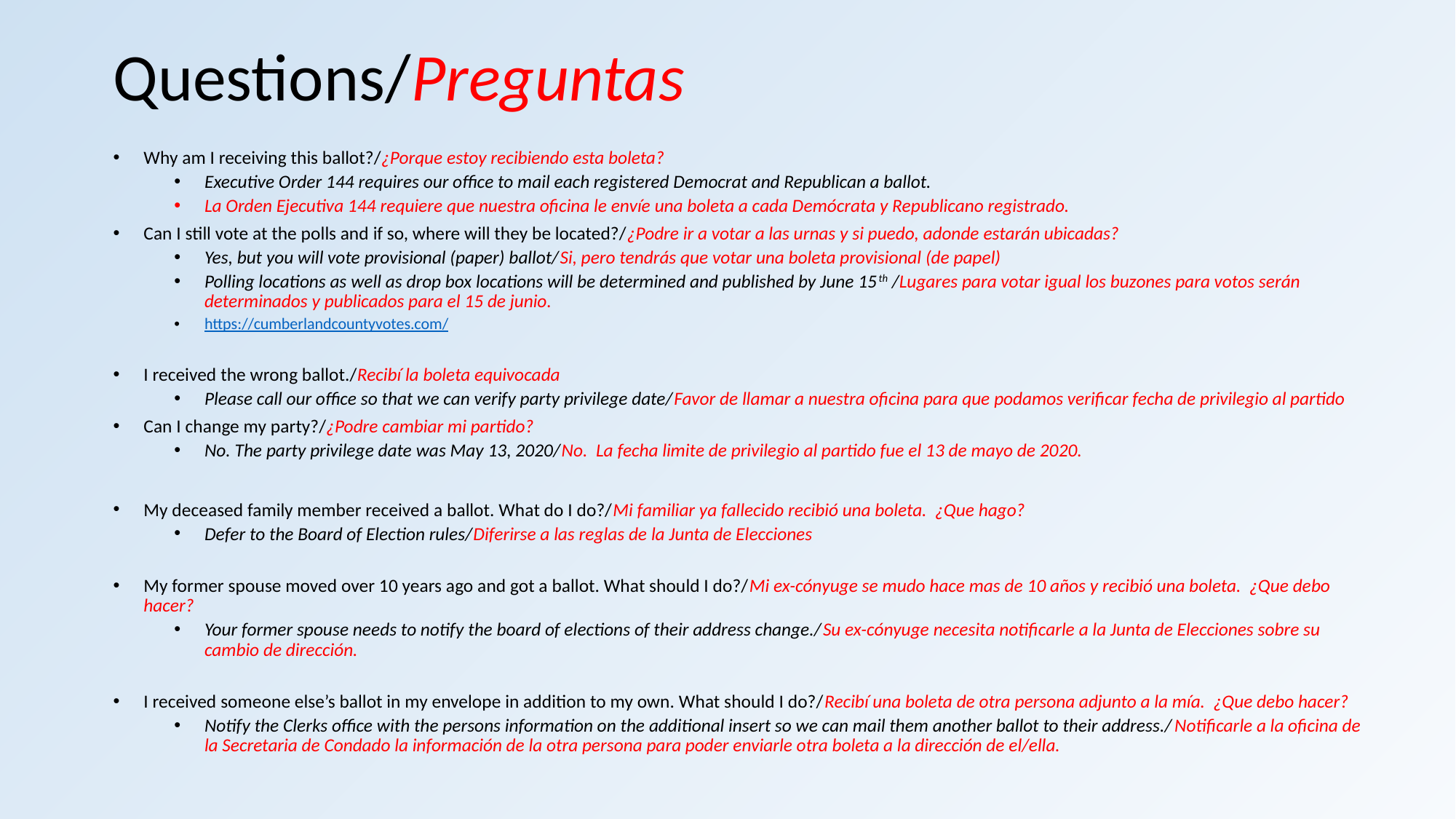

# Questions/Preguntas
Why am I receiving this ballot?/¿Porque estoy recibiendo esta boleta?
Executive Order 144 requires our office to mail each registered Democrat and Republican a ballot.
La Orden Ejecutiva 144 requiere que nuestra oficina le envíe una boleta a cada Demócrata y Republicano registrado.
Can I still vote at the polls and if so, where will they be located?/¿Podre ir a votar a las urnas y si puedo, adonde estarán ubicadas?
Yes, but you will vote provisional (paper) ballot/Si, pero tendrás que votar una boleta provisional (de papel)
Polling locations as well as drop box locations will be determined and published by June 15th /Lugares para votar igual los buzones para votos serán determinados y publicados para el 15 de junio.
https://cumberlandcountyvotes.com/

I received the wrong ballot./Recibí la boleta equivocada
Please call our office so that we can verify party privilege date/Favor de llamar a nuestra oficina para que podamos verificar fecha de privilegio al partido
Can I change my party?/¿Podre cambiar mi partido?
No. The party privilege date was May 13, 2020/No.  La fecha limite de privilegio al partido fue el 13 de mayo de 2020.

My deceased family member received a ballot. What do I do?/Mi familiar ya fallecido recibió una boleta.  ¿Que hago?
Defer to the Board of Election rules/Diferirse a las reglas de la Junta de Elecciones

My former spouse moved over 10 years ago and got a ballot. What should I do?/Mi ex-cónyuge se mudo hace mas de 10 años y recibió una boleta.  ¿Que debo hacer?
Your former spouse needs to notify the board of elections of their address change./Su ex-cónyuge necesita notificarle a la Junta de Elecciones sobre su cambio de dirección.

I received someone else’s ballot in my envelope in addition to my own. What should I do?/Recibí una boleta de otra persona adjunto a la mía.  ¿Que debo hacer?
Notify the Clerks office with the persons information on the additional insert so we can mail them another ballot to their address./Notificarle a la oficina de la Secretaria de Condado la información de la otra persona para poder enviarle otra boleta a la dirección de el/ella.